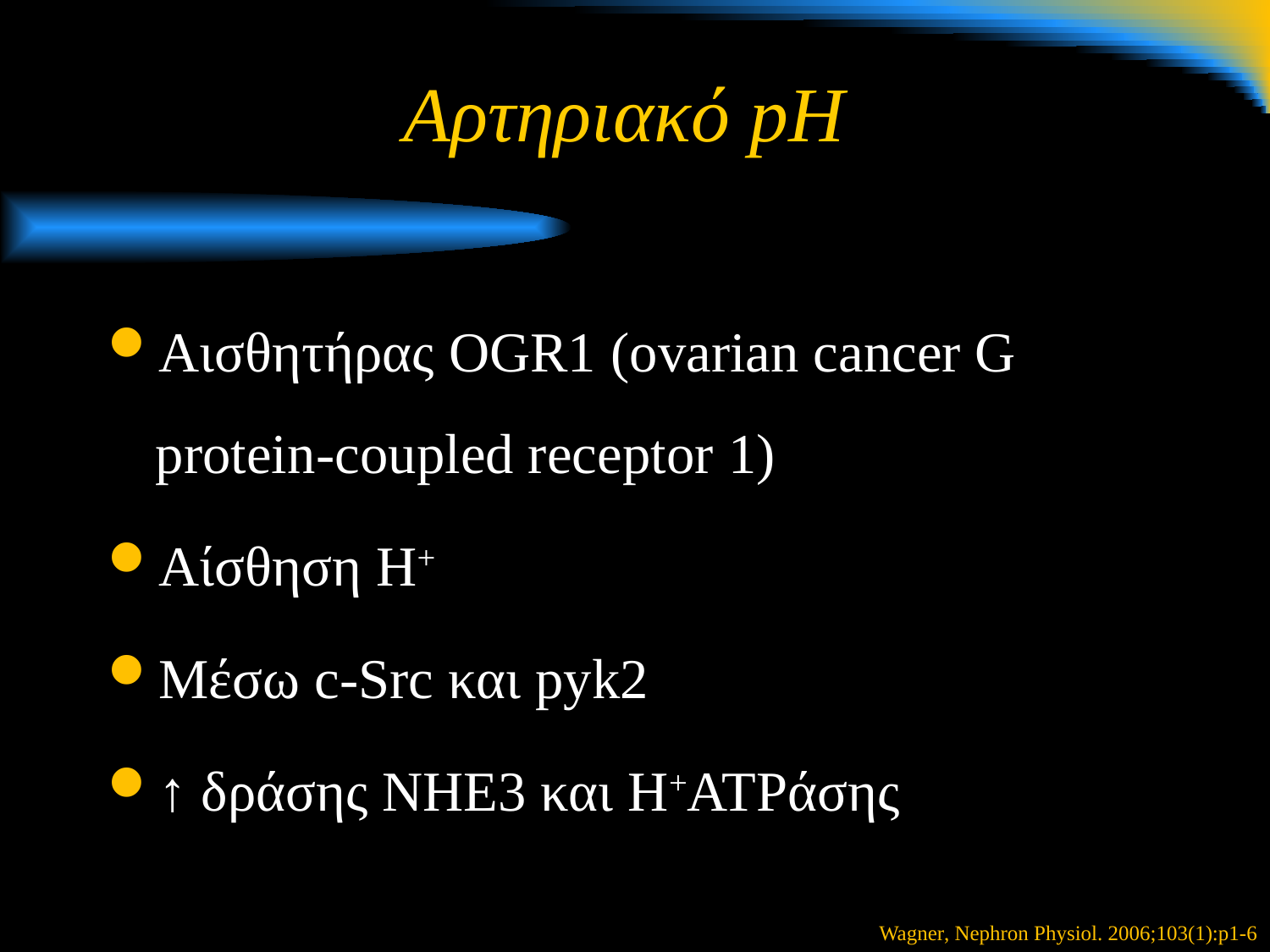

# Αρτηριακό pH
Αισθητήρας OGR1 (ovarian cancer G protein-coupled receptor 1)
Αίσθηση Η+
Μέσω c-Src και pyk2
↑ δράσης ΝΗΕ3 και Η+ΑΤPάσης
Wagner, Nephron Physiol. 2006;103(1):p1-6